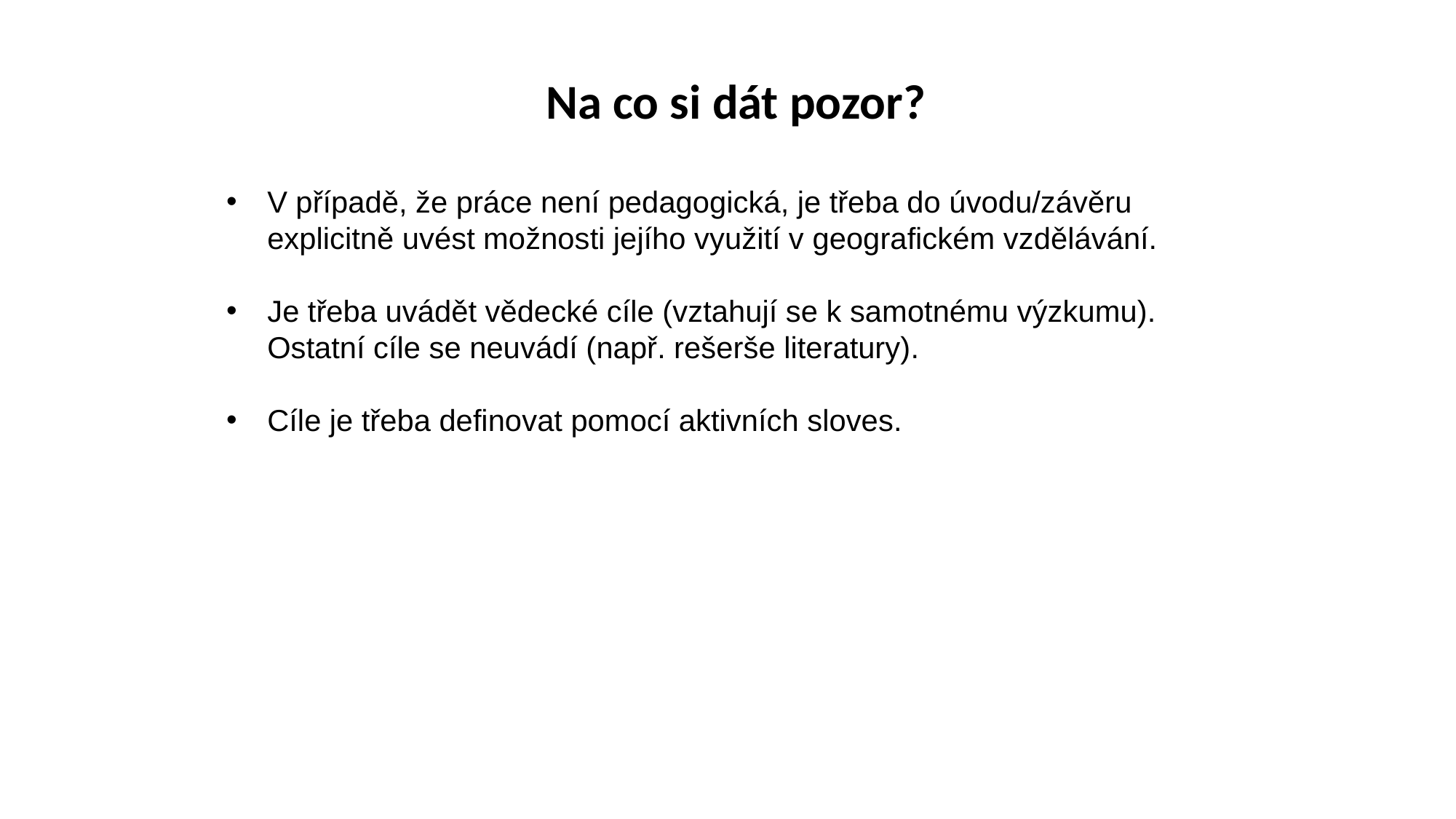

# Na co si dát pozor?
V případě, že práce není pedagogická, je třeba do úvodu/závěru explicitně uvést možnosti jejího využití v geografickém vzdělávání.

Je třeba uvádět vědecké cíle (vztahují se k samotnému výzkumu). Ostatní cíle se neuvádí (např. rešerše literatury).

Cíle je třeba definovat pomocí aktivních sloves.